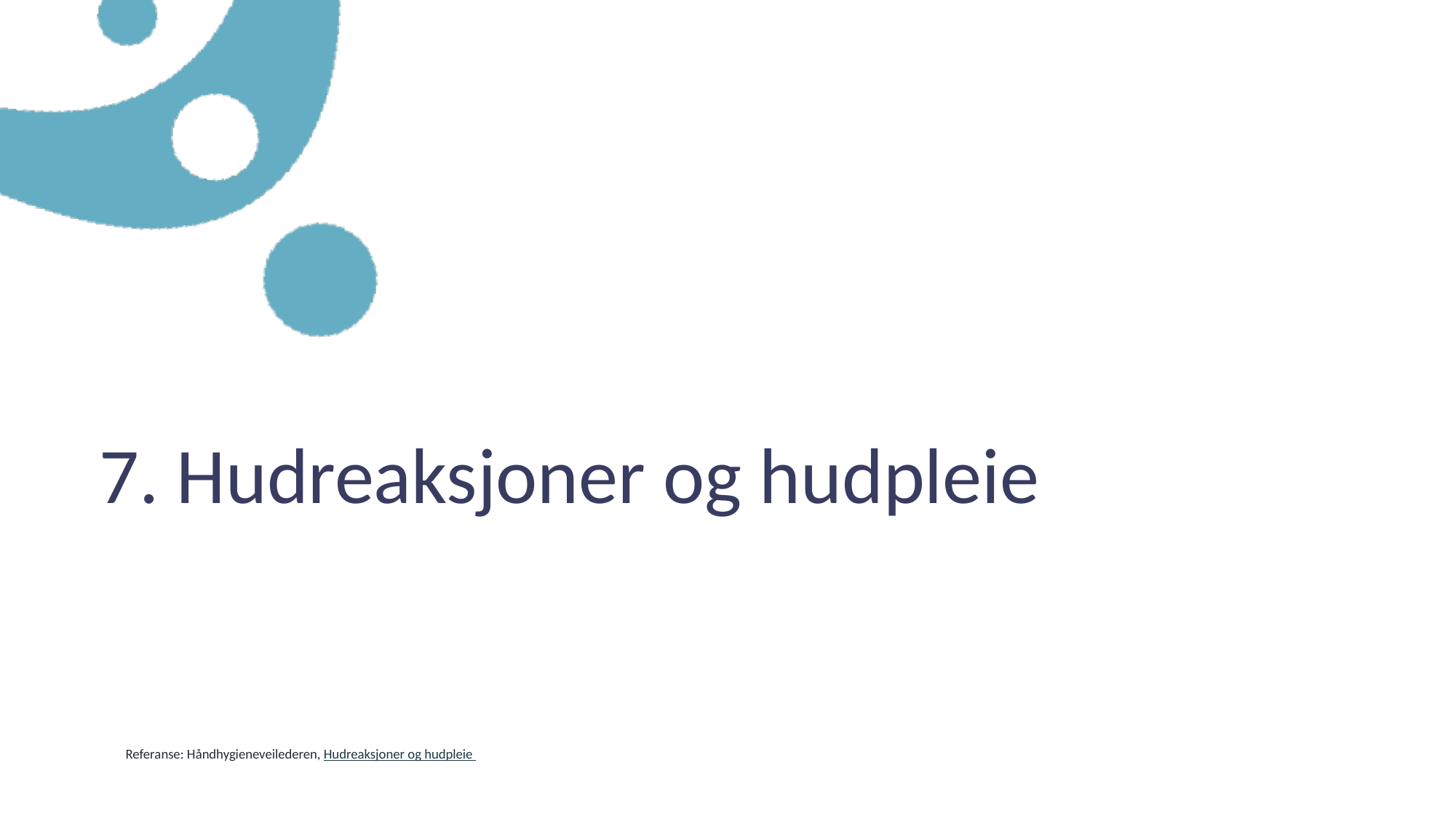

7. Hudreaksjoner og hudpleie

Referanse: Håndhygieneveilederen, Hudreaksjoner og hudpleie